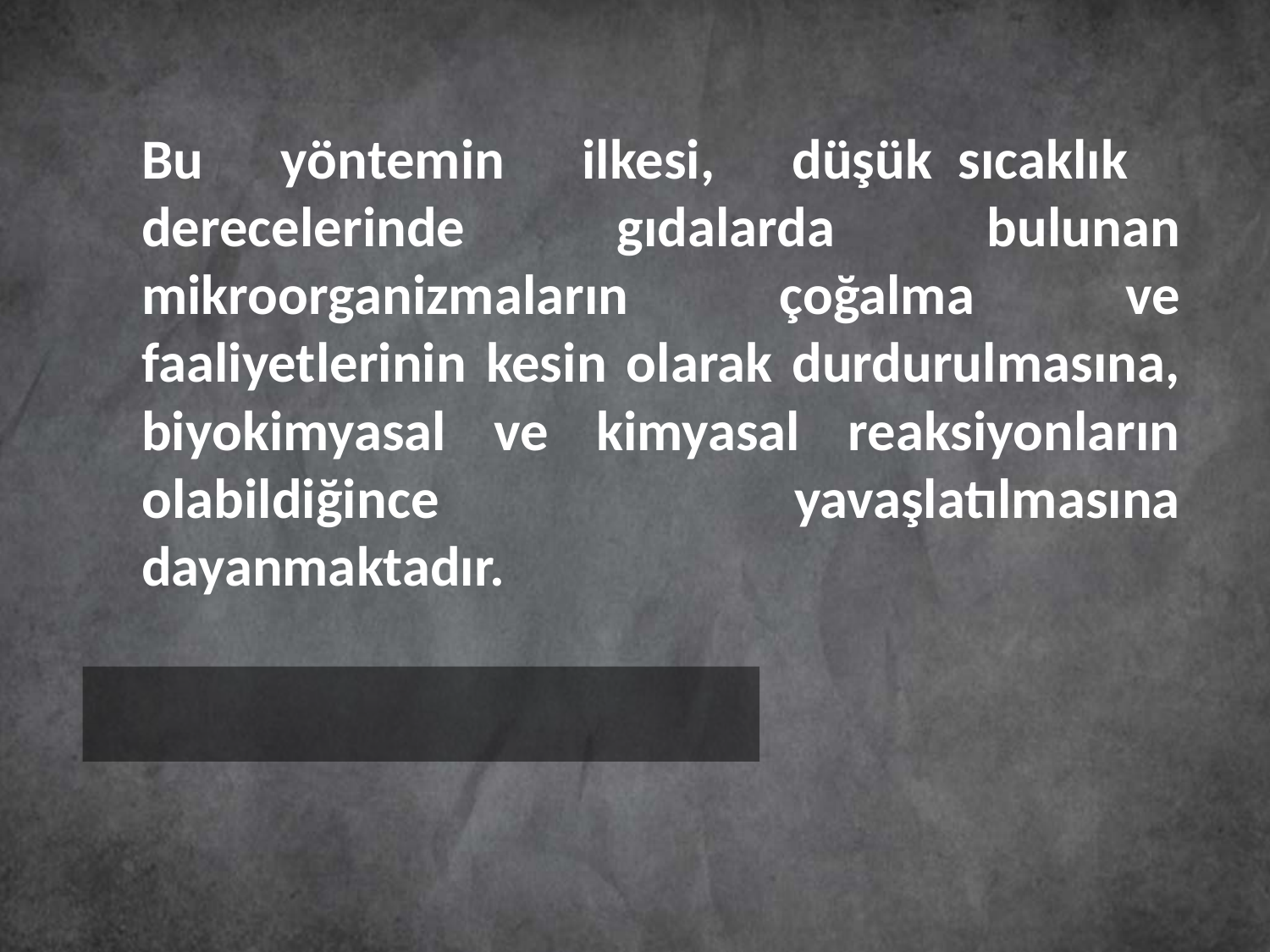

Bu   yöntemin   ilkesi,   düşük sıcaklık   derecelerinde   gıdalarda   bulunan mikroorganizmaların çoğalma ve faaliyetlerinin kesin olarak durdurulmasına, biyokimyasal ve kimyasal reaksiyonların olabildiğince yavaşlatılmasına dayanmaktadır.